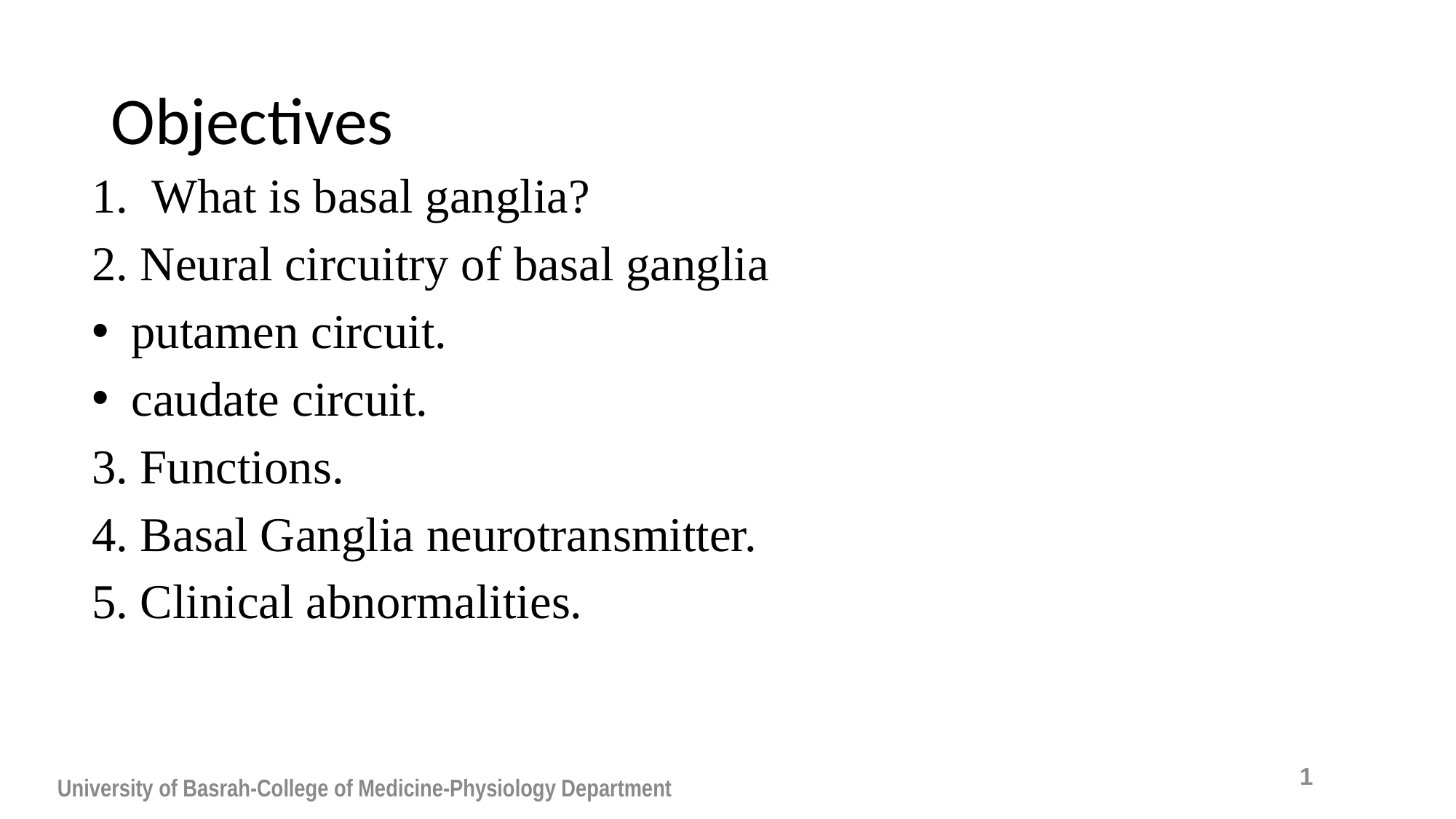

# Objectives
1.  What is basal ganglia?
2. Neural circuitry of basal ganglia
 putamen circuit.
 caudate circuit.
3. Functions.
4. Basal Ganglia neurotransmitter.
5. Clinical abnormalities.
1
University of Basrah-College of Medicine-Physiology Department